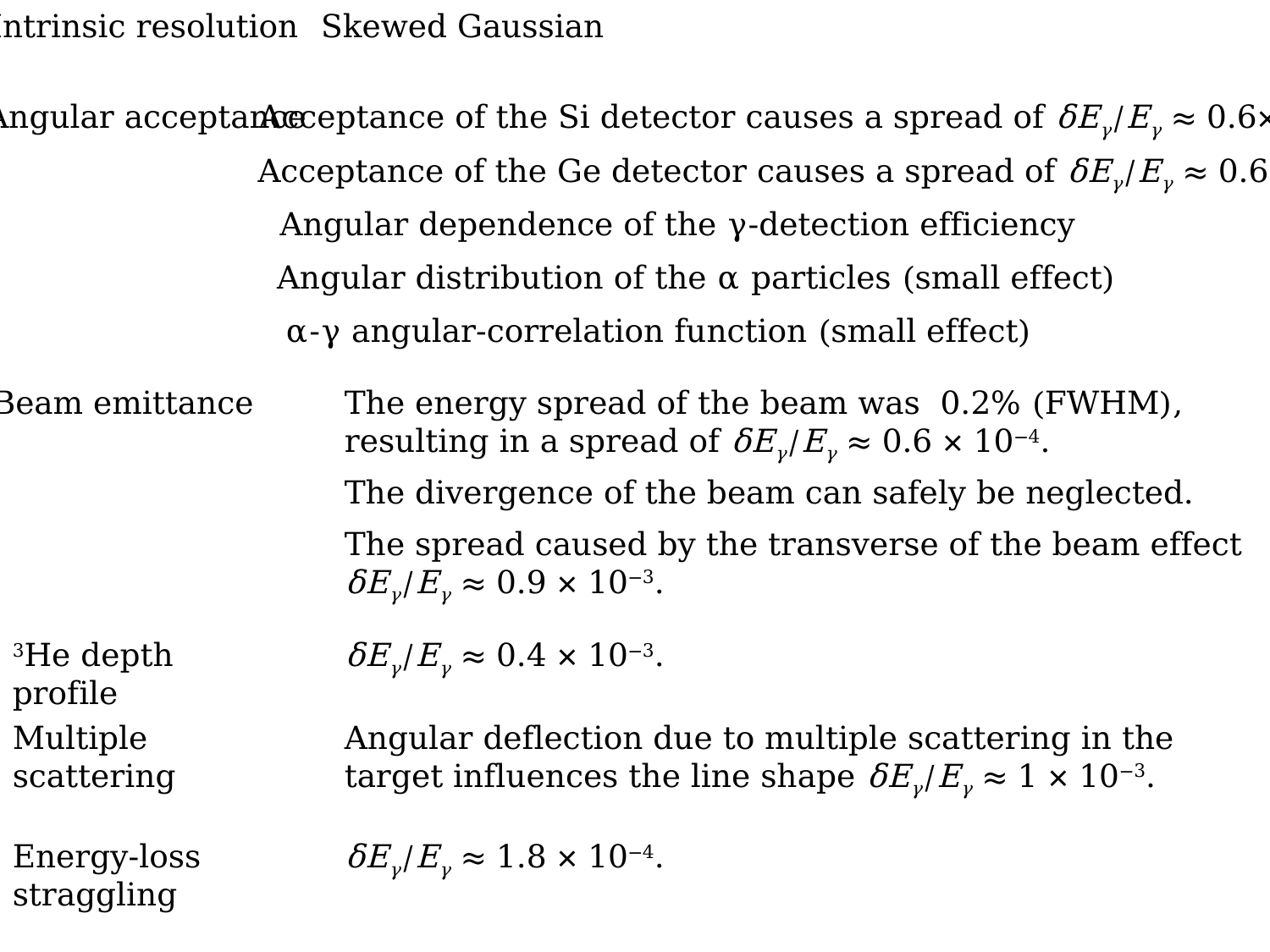

Intrinsic resolution
Skewed Gaussian
Angular acceptance
Acceptance of the Si detector causes a spread of δEγ/Eγ ≈ 0.6×10−3
Acceptance of the Ge detector causes a spread of δEγ/Eγ ≈ 0.6×10−2
Angular dependence of the γ-detection efficiency
Angular distribution of the α particles (small effect)
α-γ angular-correlation function (small effect)
Beam emittance
The energy spread of the beam was  0.2% (FWHM), resulting in a spread of δEγ/Eγ ≈ 0.6 × 10−4.
The divergence of the beam can safely be neglected.
The spread caused by the transverse of the beam effect δEγ/Eγ ≈ 0.9 × 10−3.
3He depth profile
δEγ/Eγ ≈ 0.4 × 10−3.
Angular deflection due to multiple scattering in the target influences the line shape δEγ/Eγ ≈ 1 × 10−3.
Multiple scattering
Energy-loss straggling
δEγ/Eγ ≈ 1.8 × 10−4.